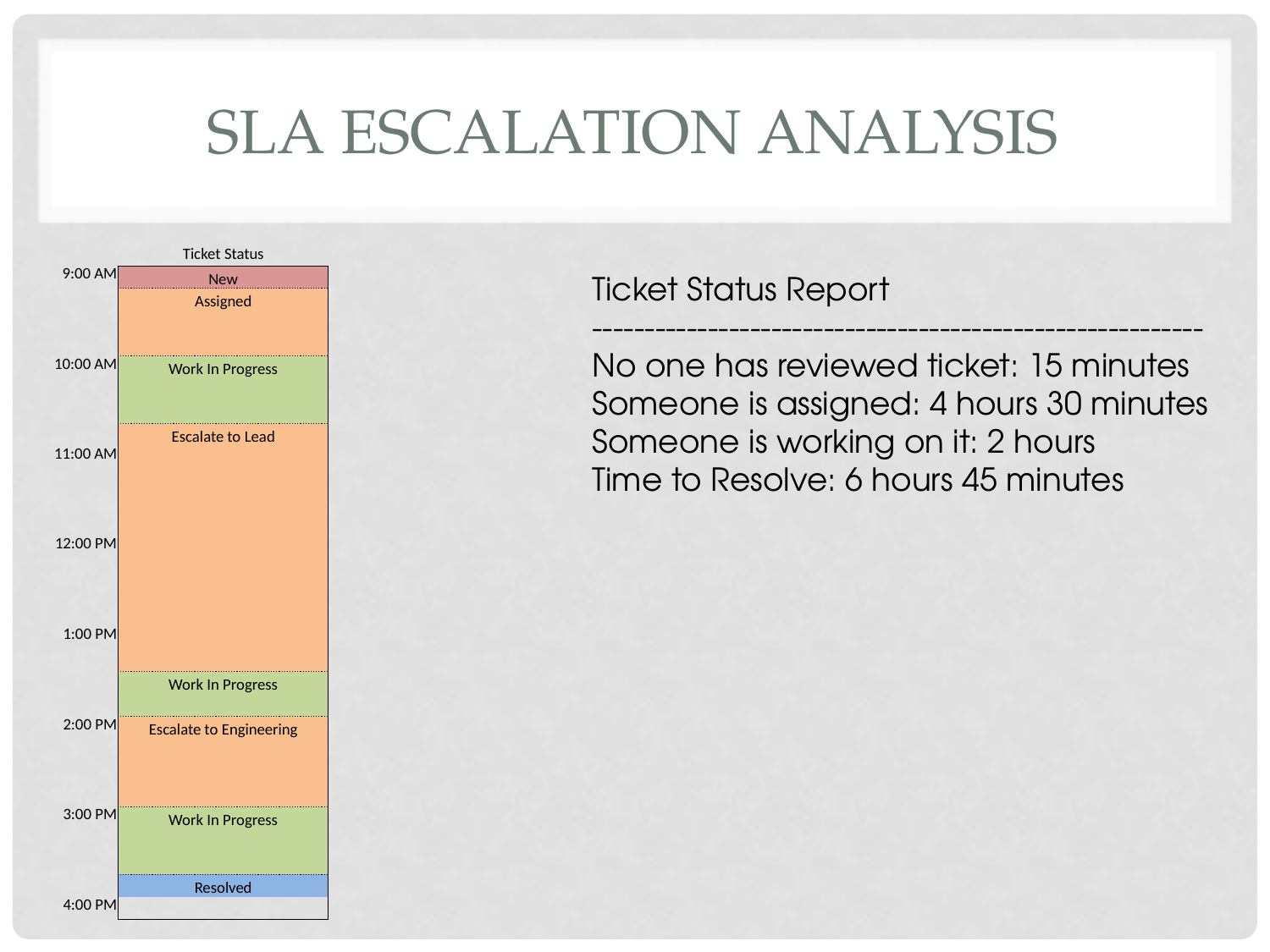

# SLA Escalation Analysis
|  | Ticket Status |
| --- | --- |
| 9:00 AM | New |
|  | Assigned |
|  |  |
|  |  |
| 10:00 AM | Work In Progress |
|  |  |
|  |  |
|  | Escalate to Lead |
| 11:00 AM |  |
|  |  |
|  |  |
|  |  |
| 12:00 PM |  |
|  |  |
|  |  |
|  |  |
| 1:00 PM |  |
|  |  |
|  | Work In Progress |
|  |  |
| 2:00 PM | Escalate to Engineering |
|  |  |
|  |  |
|  |  |
| 3:00 PM | Work In Progress |
|  |  |
|  |  |
|  | Resolved |
| 4:00 PM |  |
Ticket Status Report
----------------------------------------------------------
No one has reviewed ticket: 15 minutes
Someone is assigned: 4 hours 30 minutes
Someone is working on it: 2 hours
Time to Resolve: 6 hours 45 minutes